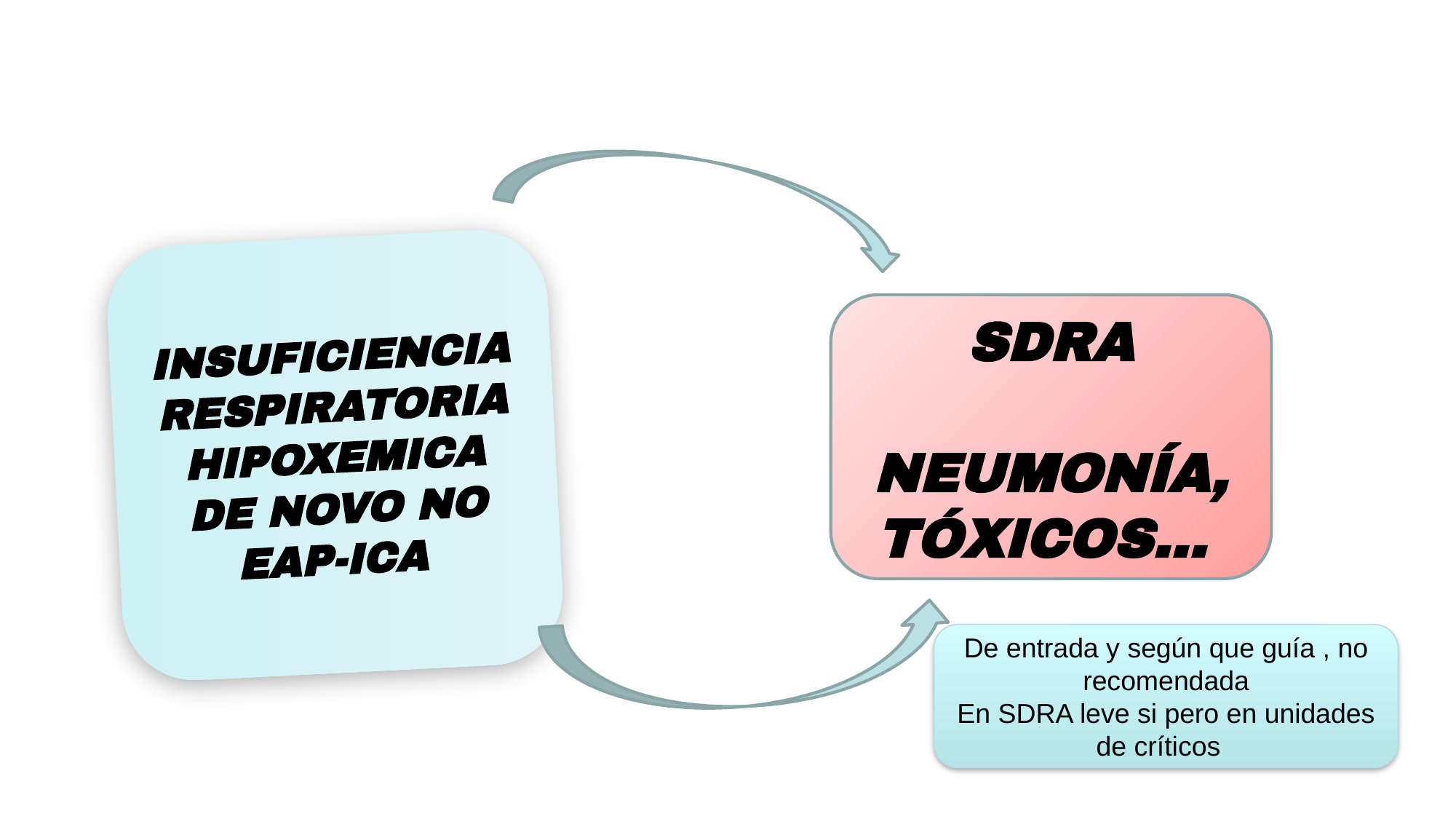

INSUFICIENCIA RESPIRATORIA HIPOXEMICA DE NOVO NO EAP-ICA
SDRA

NEUMONÍA, TÓXICOS…

De entrada y según que guía , no recomendada
En SDRA leve si pero en unidades de críticos